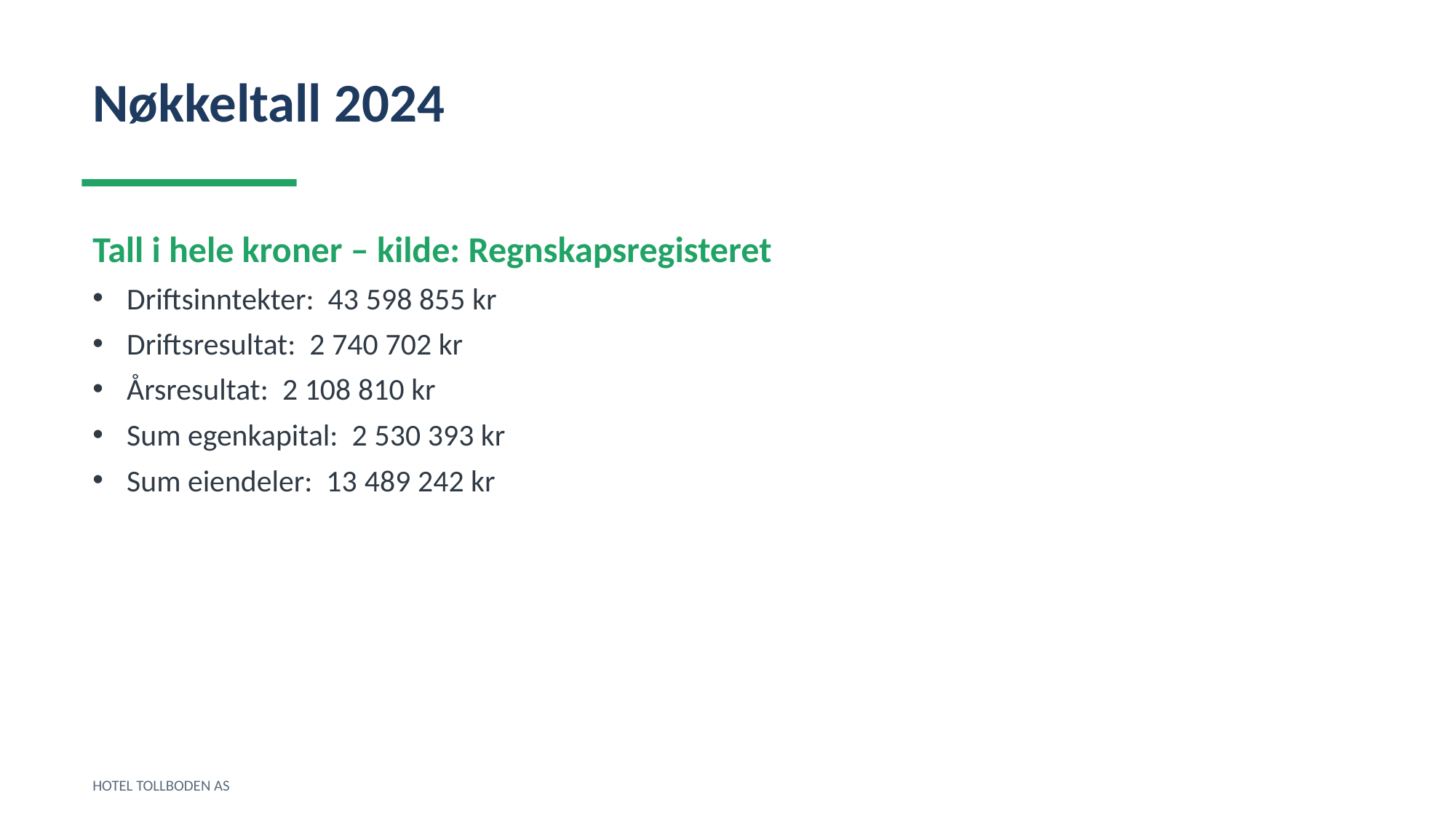

Nøkkeltall 2024

Tall i hele kroner – kilde: Regnskapsregisteret
Driftsinntekter:  43 598 855 kr
Driftsresultat:  2 740 702 kr
Årsresultat:  2 108 810 kr
Sum egenkapital:  2 530 393 kr
Sum eiendeler:  13 489 242 kr
HOTEL TOLLBODEN AS